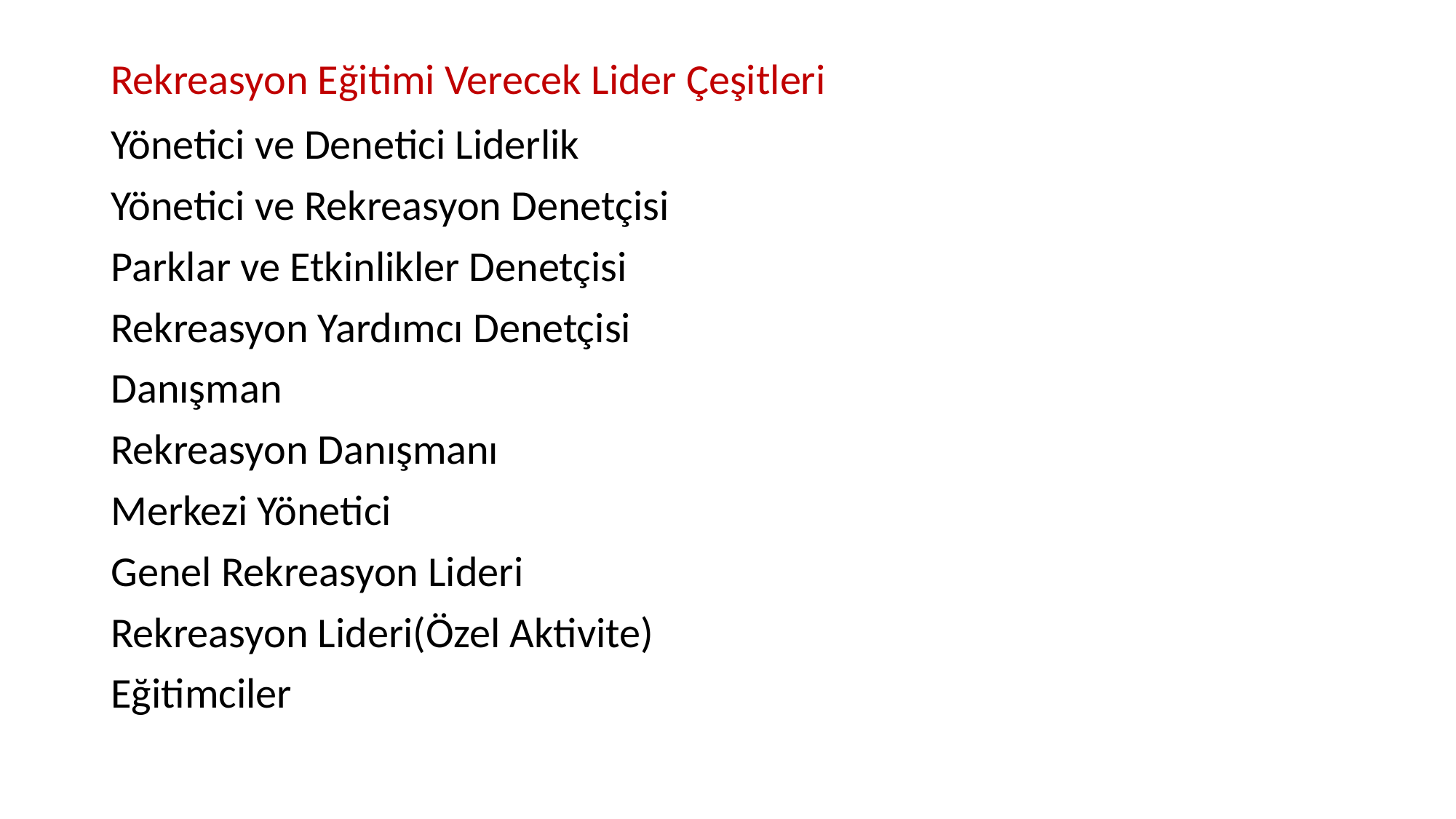

# Rekreasyon Eğitimi Verecek Lider Çeşitleri
Yönetici ve Denetici Liderlik
Yönetici ve Rekreasyon Denetçisi
Parklar ve Etkinlikler Denetçisi
Rekreasyon Yardımcı Denetçisi
Danışman
Rekreasyon Danışmanı
Merkezi Yönetici
Genel Rekreasyon Lideri
Rekreasyon Lideri(Özel Aktivite)
Eğitimciler